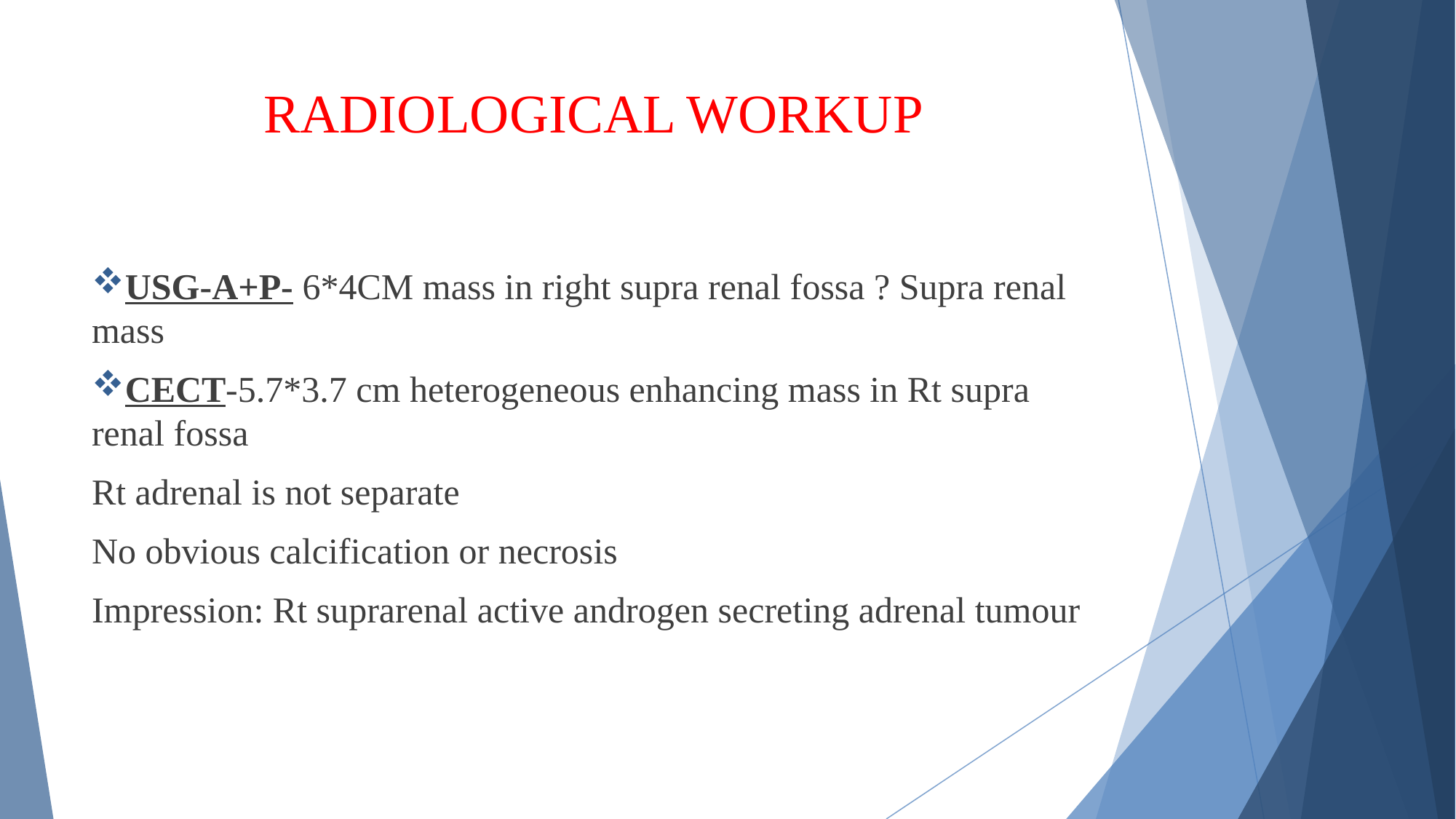

# RADIOLOGICAL WORKUP
USG-A+P- 6*4CM mass in right supra renal fossa ? Supra renal mass
CECT-5.7*3.7 cm heterogeneous enhancing mass in Rt supra renal fossa
Rt adrenal is not separate
No obvious calcification or necrosis
Impression: Rt suprarenal active androgen secreting adrenal tumour